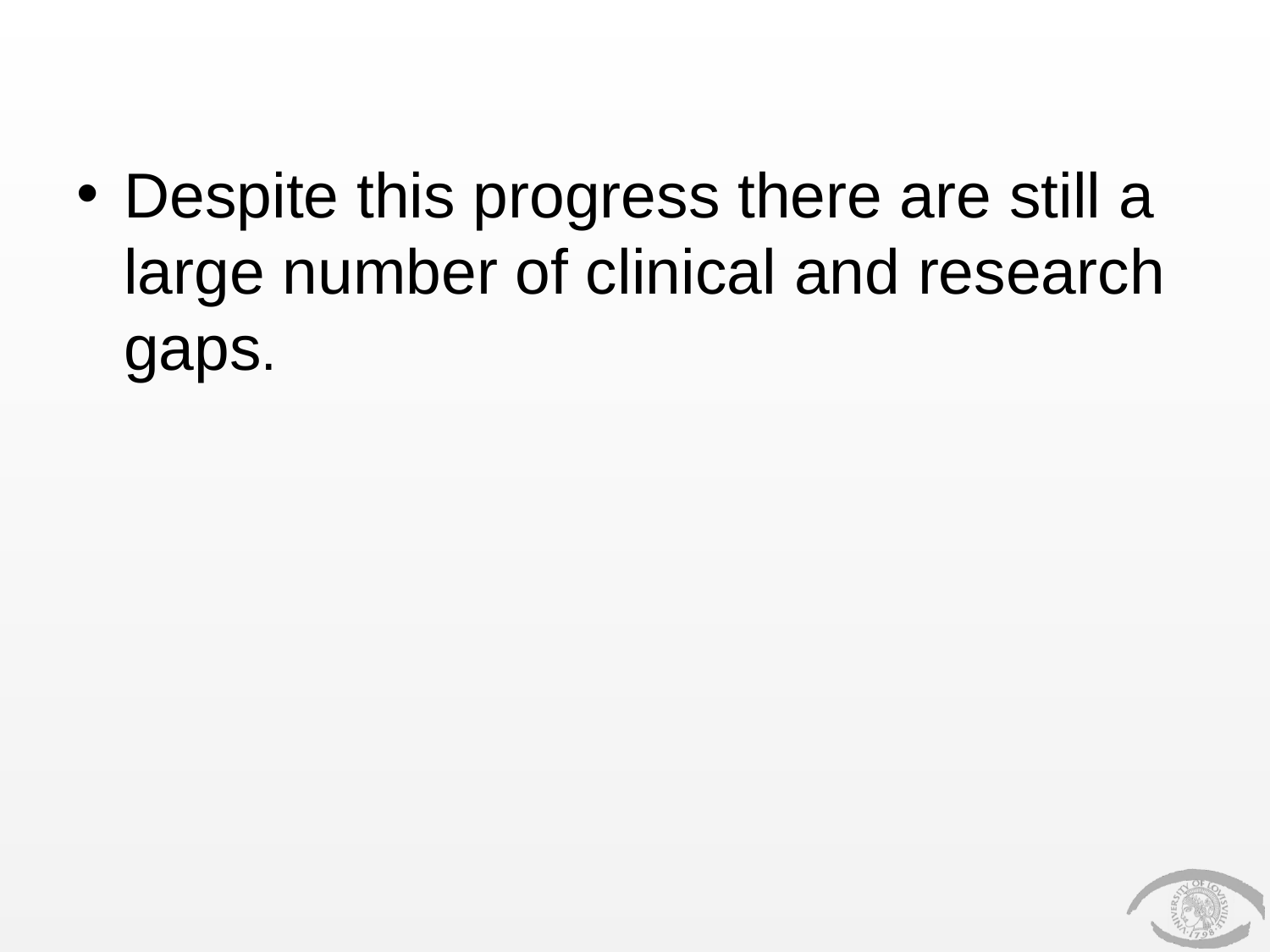

#
Despite this progress there are still a large number of clinical and research gaps.